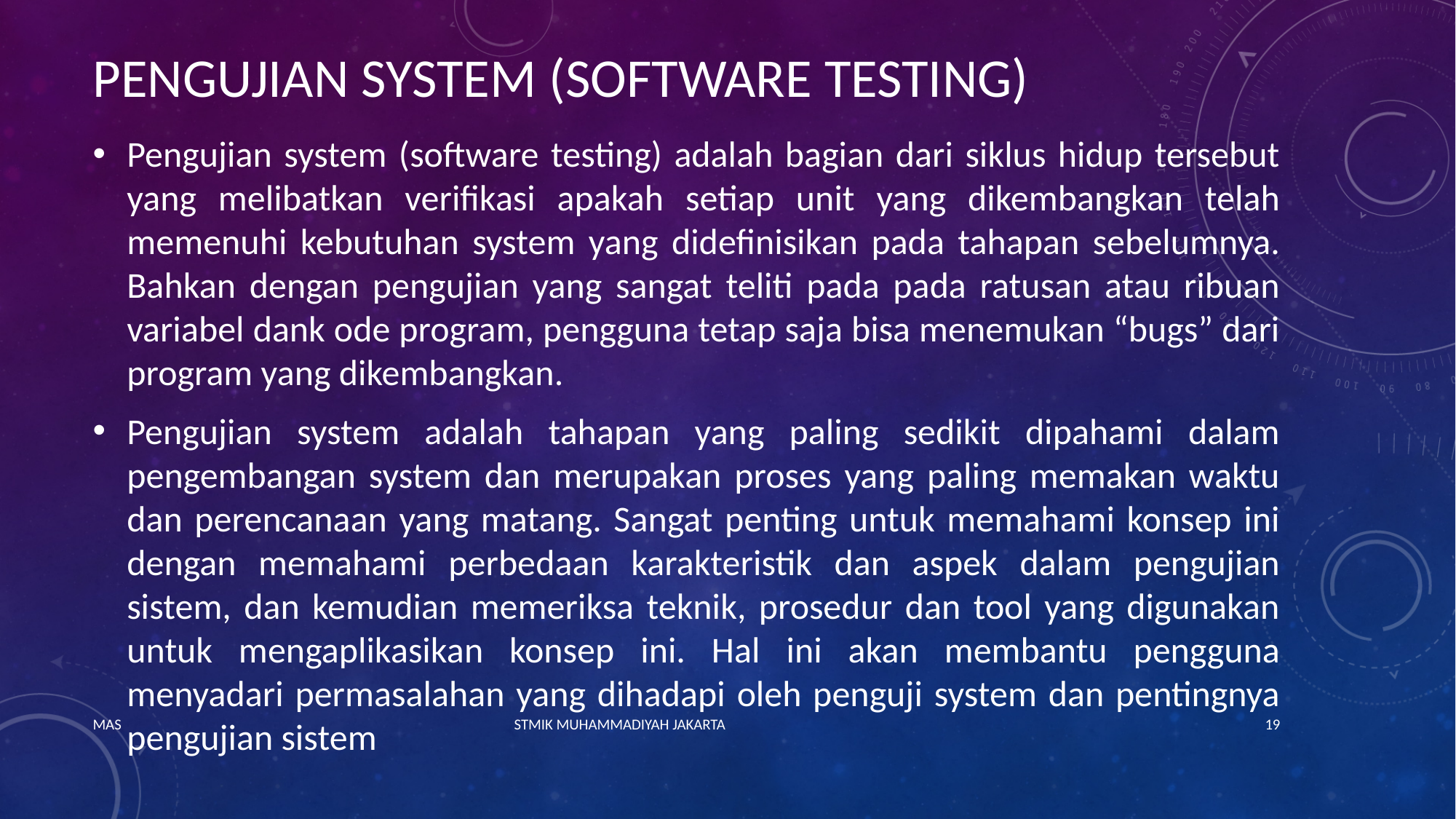

# Pengujian system (software testing)
Pengujian system (software testing) adalah bagian dari siklus hidup tersebut yang melibatkan verifikasi apakah setiap unit yang dikembangkan telah memenuhi kebutuhan system yang didefinisikan pada tahapan sebelumnya. Bahkan dengan pengujian yang sangat teliti pada pada ratusan atau ribuan variabel dank ode program, pengguna tetap saja bisa menemukan “bugs” dari program yang dikembangkan.
Pengujian system adalah tahapan yang paling sedikit dipahami dalam pengembangan system dan merupakan proses yang paling memakan waktu dan perencanaan yang matang. Sangat penting untuk memahami konsep ini dengan memahami perbedaan karakteristik dan aspek dalam pengujian sistem, dan kemudian memeriksa teknik, prosedur dan tool yang digunakan untuk mengaplikasikan konsep ini. Hal ini akan membantu pengguna menyadari permasalahan yang dihadapi oleh penguji system dan pentingnya pengujian sistem

MAS                                                                                                                  STMIK MUHAMMADIYAH JAKARTA
19